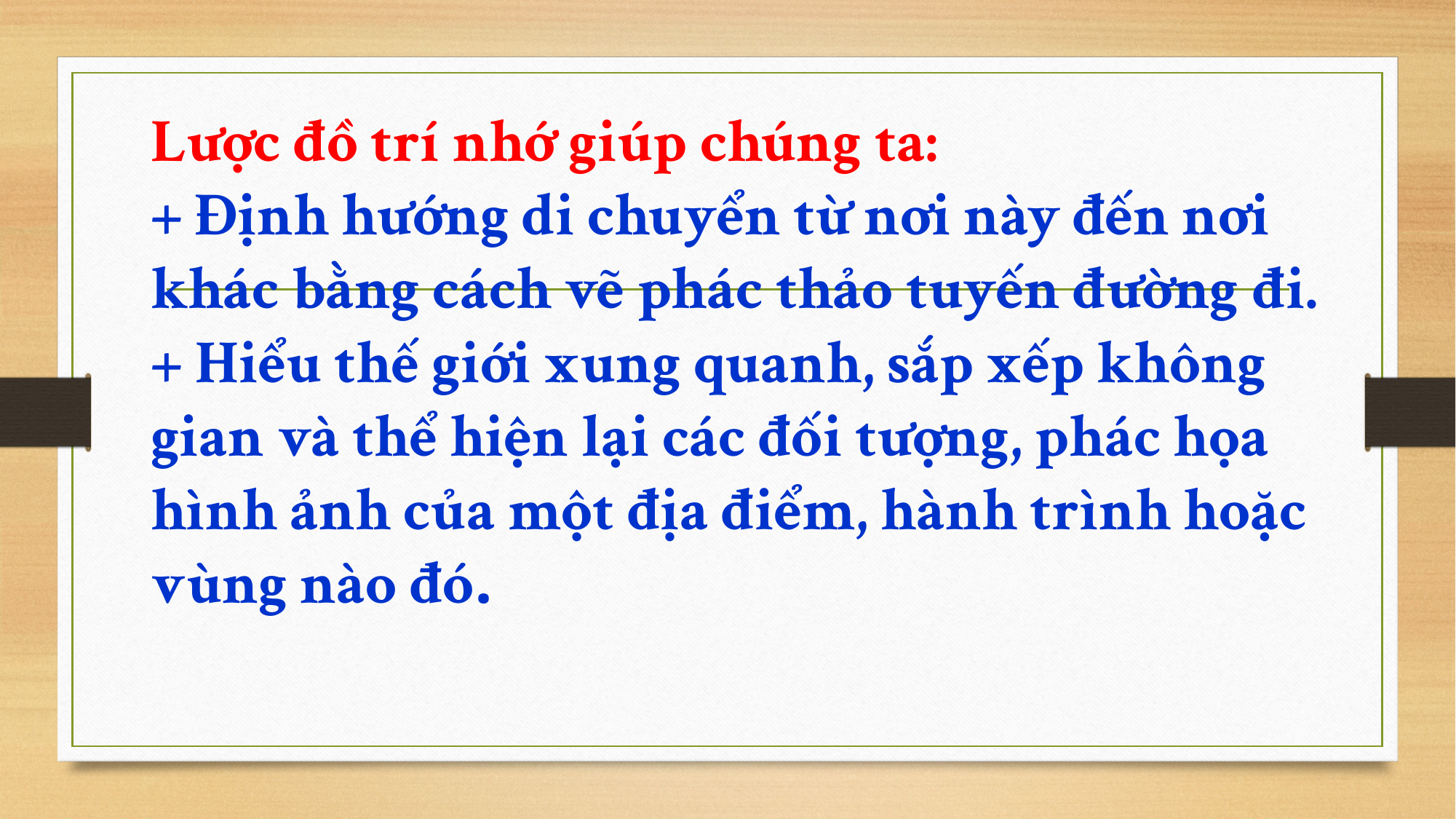

# Lược đồ trí nhớ giúp chúng ta: + Định hướng di chuyển từ nơi này đến nơi khác bằng cách vẽ phác thảo tuyến đường đi. + Hiểu thế giới xung quanh, sắp xếp không gian và thể hiện lại các đối tượng, phác họa hình ảnh của một địa điểm, hành trình hoặc vùng nào đó.